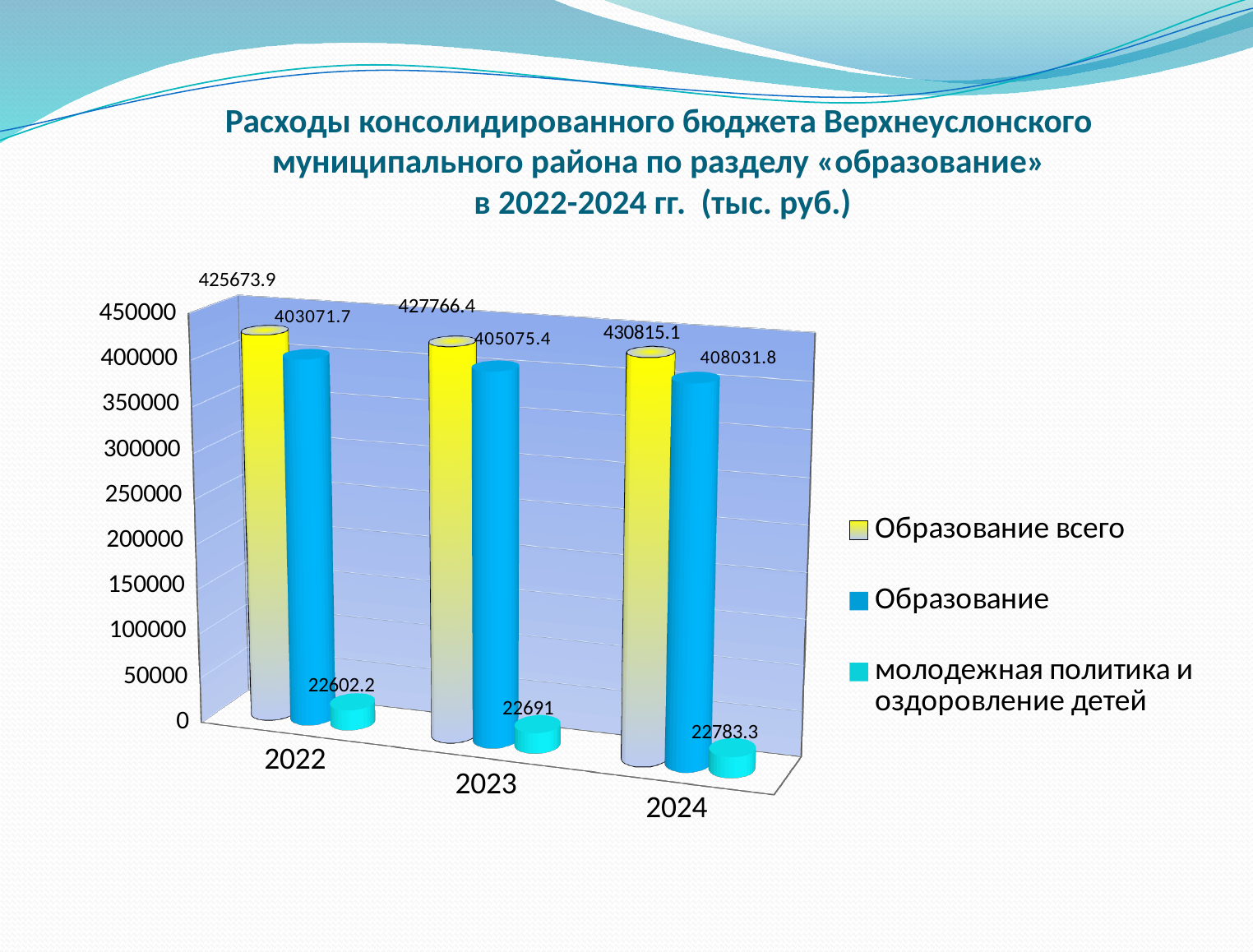

# Расходы консолидированного бюджета Верхнеуслонского муниципального района по разделу «образование» в 2022-2024 гг.  (тыс. руб.)

[unsupported chart]